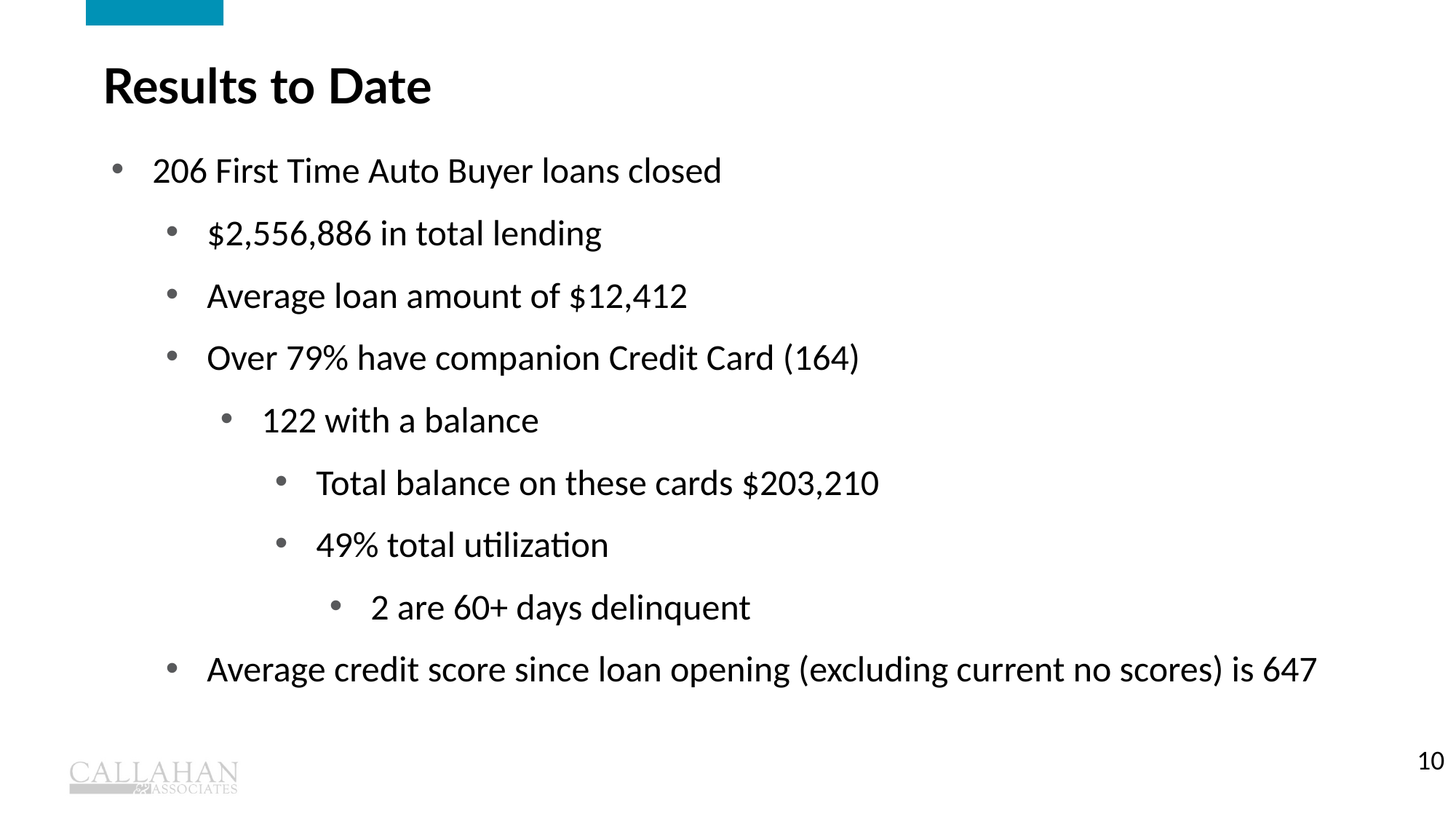

Who we are
Results to Date
206 First Time Auto Buyer loans closed
$2,556,886 in total lending
Average loan amount of $12,412
Over 79% have companion Credit Card (164)
122 with a balance
Total balance on these cards $203,210
49% total utilization
2 are 60+ days delinquent
Average credit score since loan opening (excluding current no scores) is 647
10